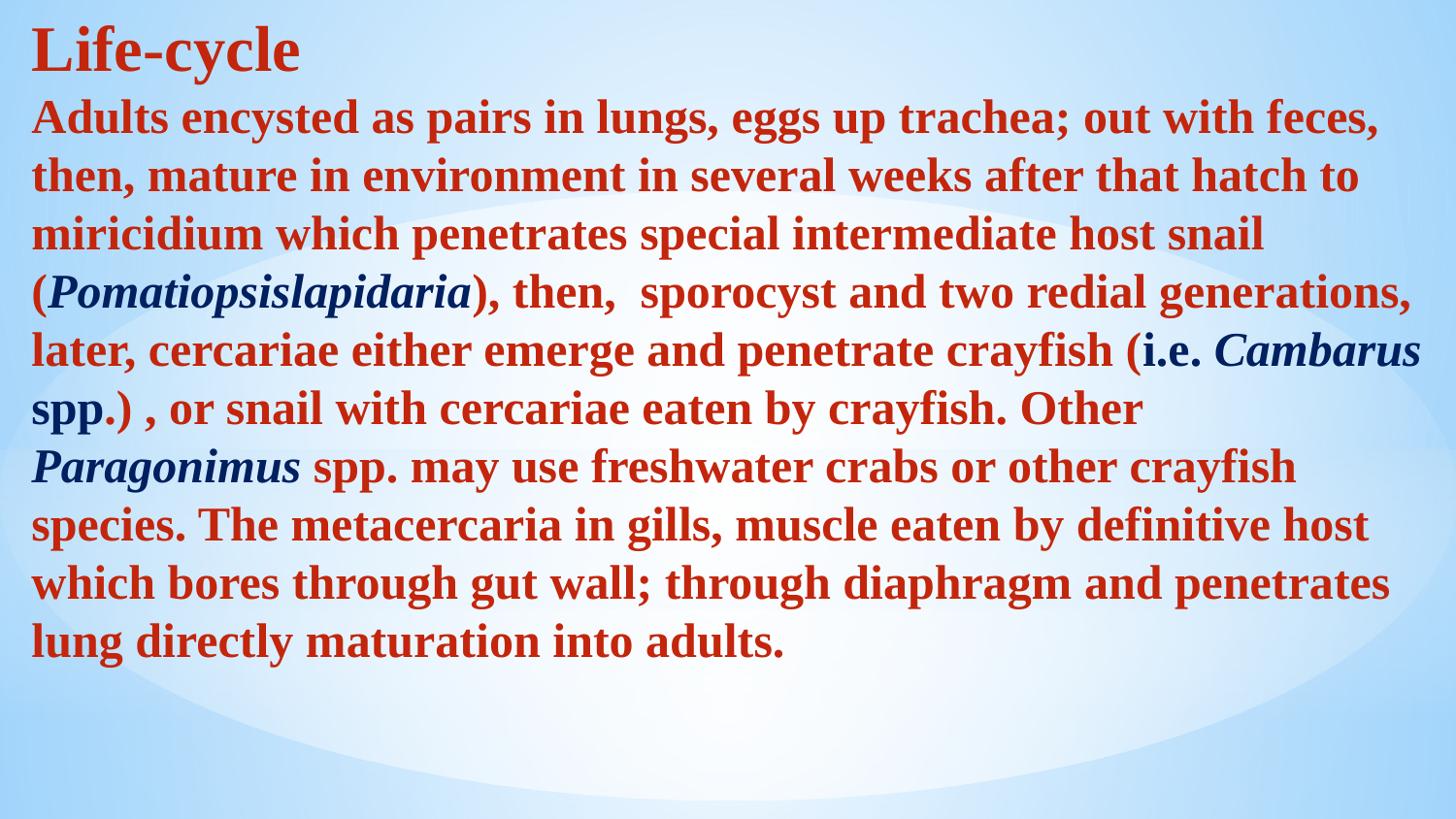

Life-cycle
Adults encysted as pairs in lungs, eggs up trachea; out with feces, then, mature in environment in several weeks after that hatch to  miricidium which penetrates special intermediate host snail (Pomatiopsislapidaria), then,  sporocyst and two redial generations, later, cercariae either emerge and penetrate crayfish (i.e. Cambarus spp.) , or snail with cercariae eaten by crayfish. Other Paragonimus spp. may use freshwater crabs or other crayfish species. The metacercaria in gills, muscle eaten by definitive host which bores through gut wall; through diaphragm and penetrates lung directly maturation into adults.